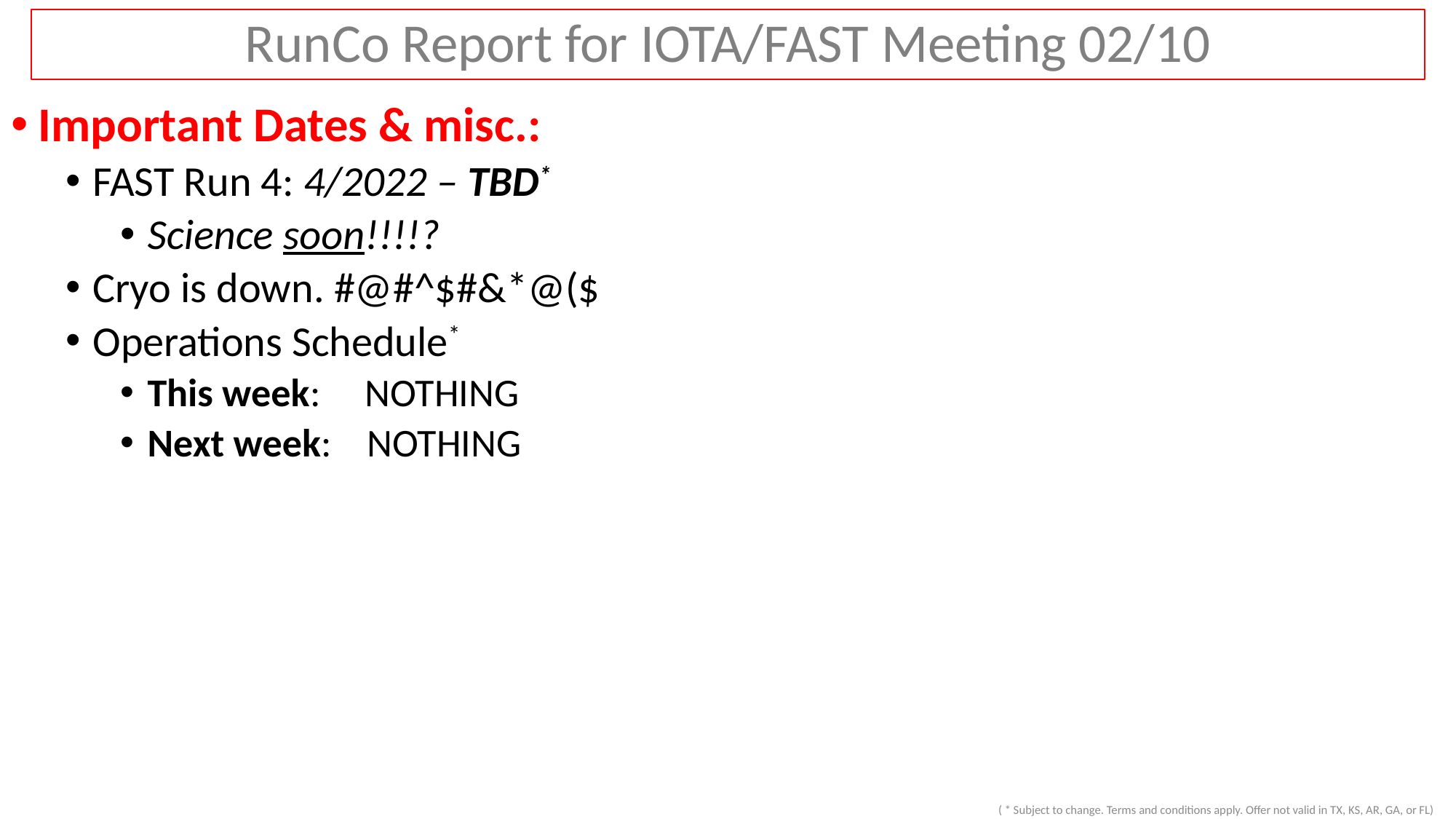

# RunCo Report for IOTA/FAST Meeting 02/10
Important Dates & misc.:
FAST Run 4: 4/2022 – TBD*
Science soon!!!!?
Cryo is down. #@#^$#&*@($
Operations Schedule*
This week:     NOTHING
Next week:    NOTHING

( * Subject to change. Terms and conditions apply. Offer not valid in TX, KS, AR, GA, or FL)